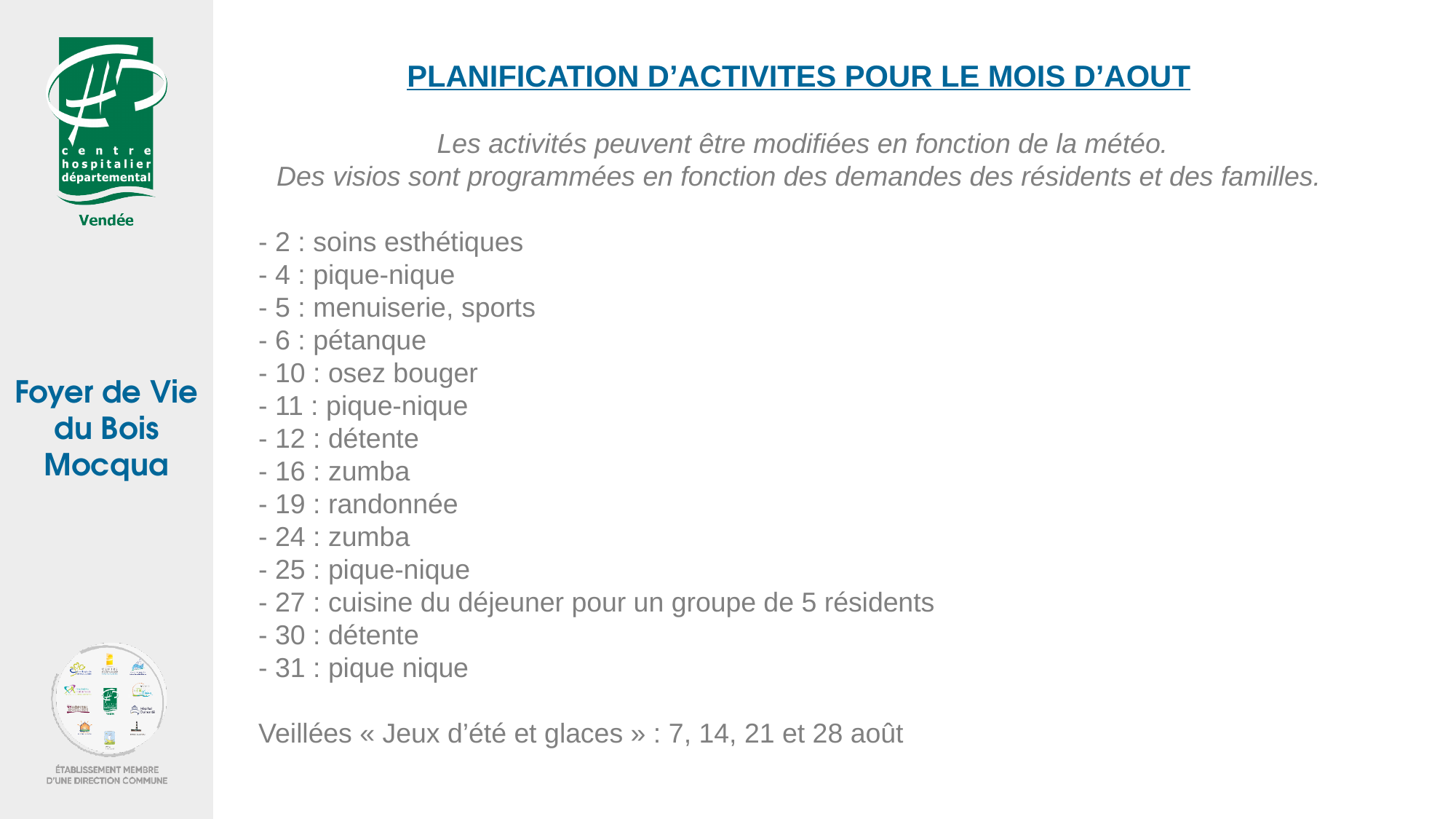

PLANIFICATION D’ACTIVITES POUR LE MOIS D’AOUT

 Les activités peuvent être modifiées en fonction de la météo.
Des visios sont programmées en fonction des demandes des résidents et des familles.

- 2 : soins esthétiques
- 4 : pique-nique
- 5 : menuiserie, sports
- 6 : pétanque
- 10 : osez bouger
- 11 : pique-nique
- 12 : détente
- 16 : zumba
- 19 : randonnée
- 24 : zumba
- 25 : pique-nique
- 27 : cuisine du déjeuner pour un groupe de 5 résidents
- 30 : détente
- 31 : pique nique

Veillées « Jeux d’été et glaces » : 7, 14, 21 et 28 août